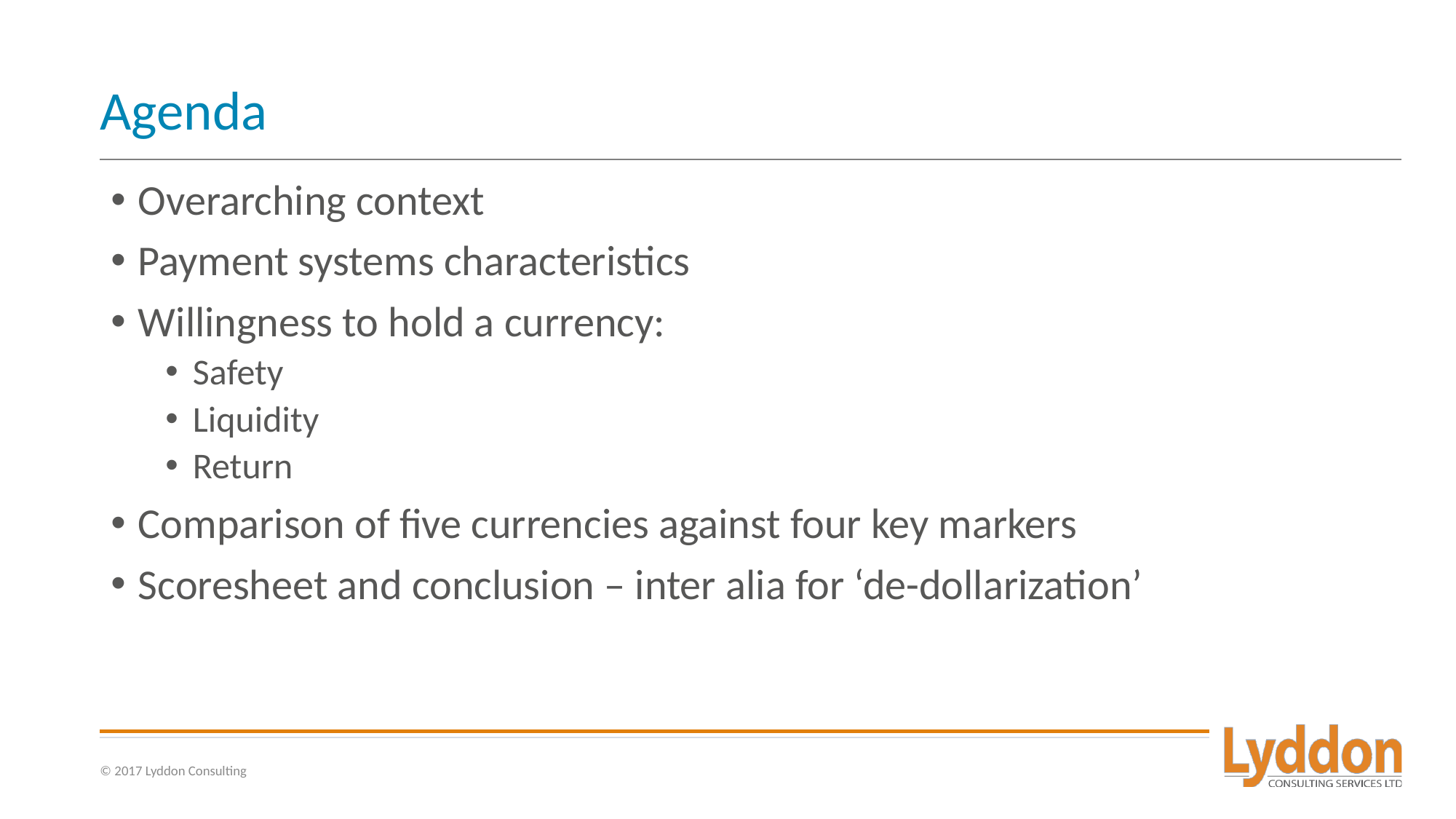

# Agenda
Overarching context
Payment systems characteristics
Willingness to hold a currency:
Safety
Liquidity
Return
Comparison of five currencies against four key markers
Scoresheet and conclusion – inter alia for ‘de-dollarization’